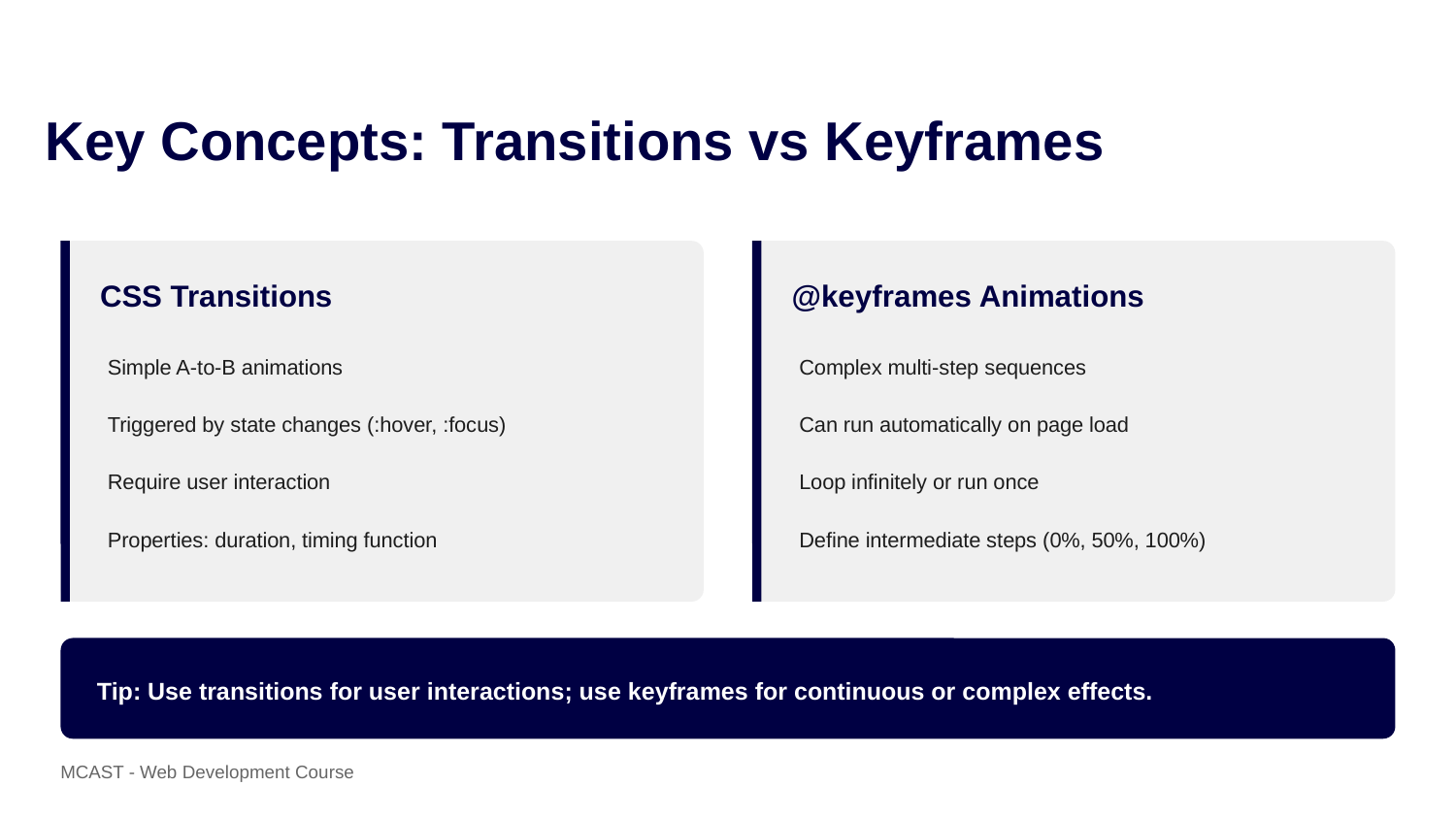

Key Concepts: Transitions vs Keyframes

CSS Transitions
@keyframes Animations
 Simple A-to-B animations
 Triggered by state changes (:hover, :focus)
 Require user interaction
 Properties: duration, timing function
 Complex multi-step sequences
 Can run automatically on page load
 Loop infinitely or run once
 Define intermediate steps (0%, 50%, 100%)

Tip: Use transitions for user interactions; use keyframes for continuous or complex effects.
MCAST - Web Development Course